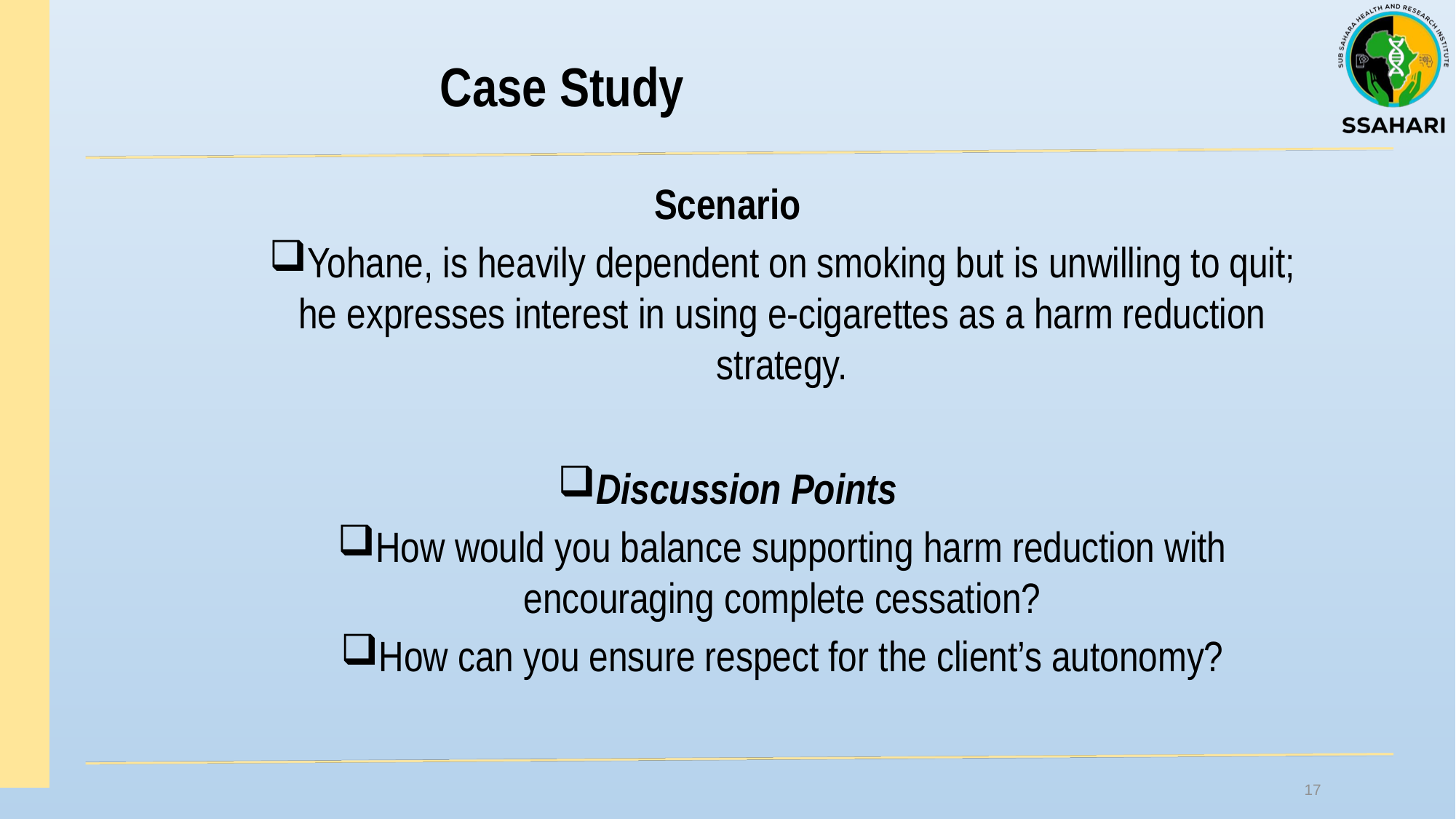

# Case Study
Scenario
Yohane, is heavily dependent on smoking but is unwilling to quit; he expresses interest in using e-cigarettes as a harm reduction strategy.

Discussion Points
How would you balance supporting harm reduction with encouraging complete cessation?
How can you ensure respect for the client’s autonomy?
17